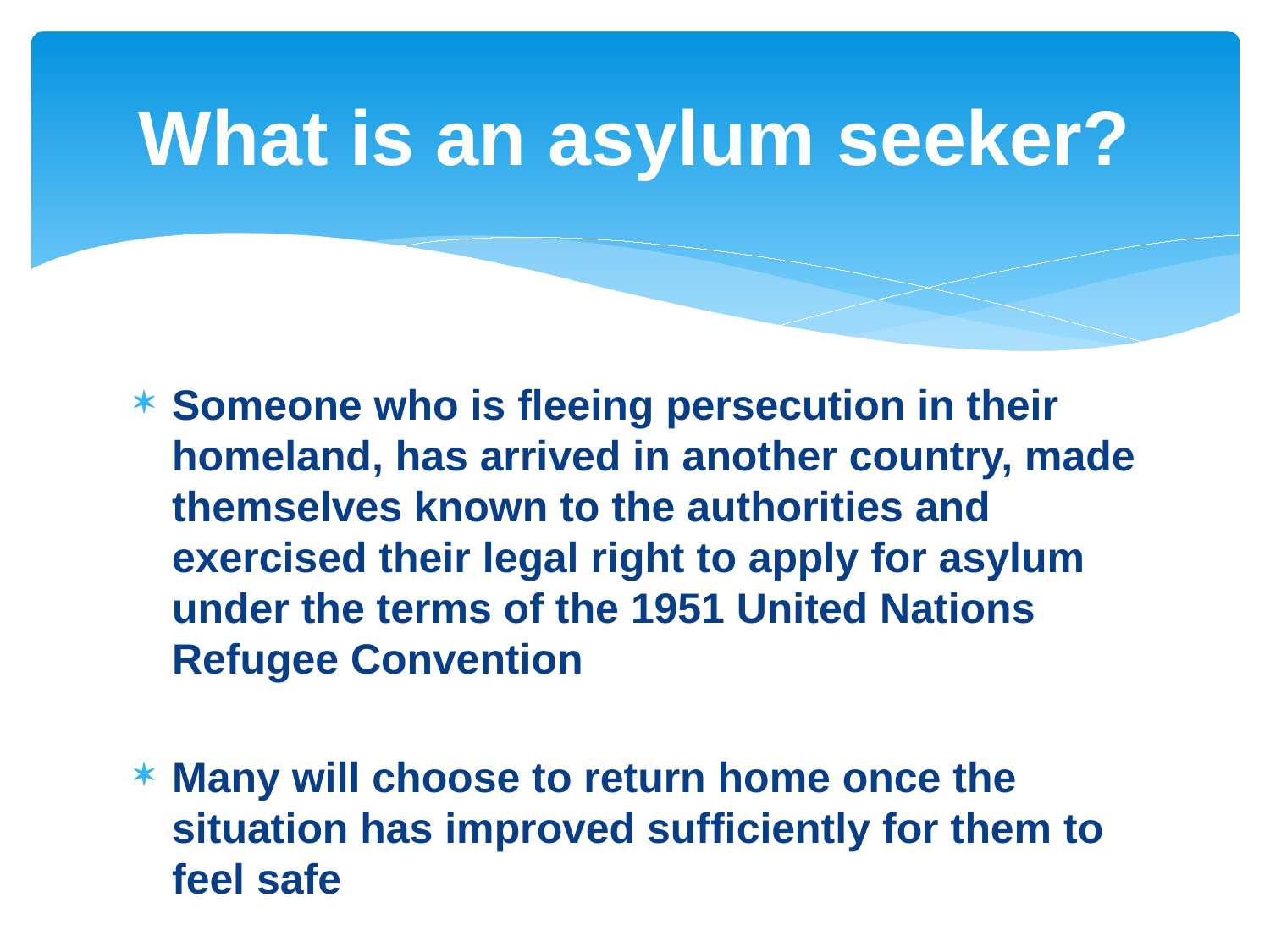

# What is an asylum seeker?
Someone who is fleeing persecution in their homeland, has arrived in another country, made themselves known to the authorities and exercised their legal right to apply for asylum under the terms of the 1951 United Nations Refugee Convention

Many will choose to return home once the situation has improved sufficiently for them to feel safe